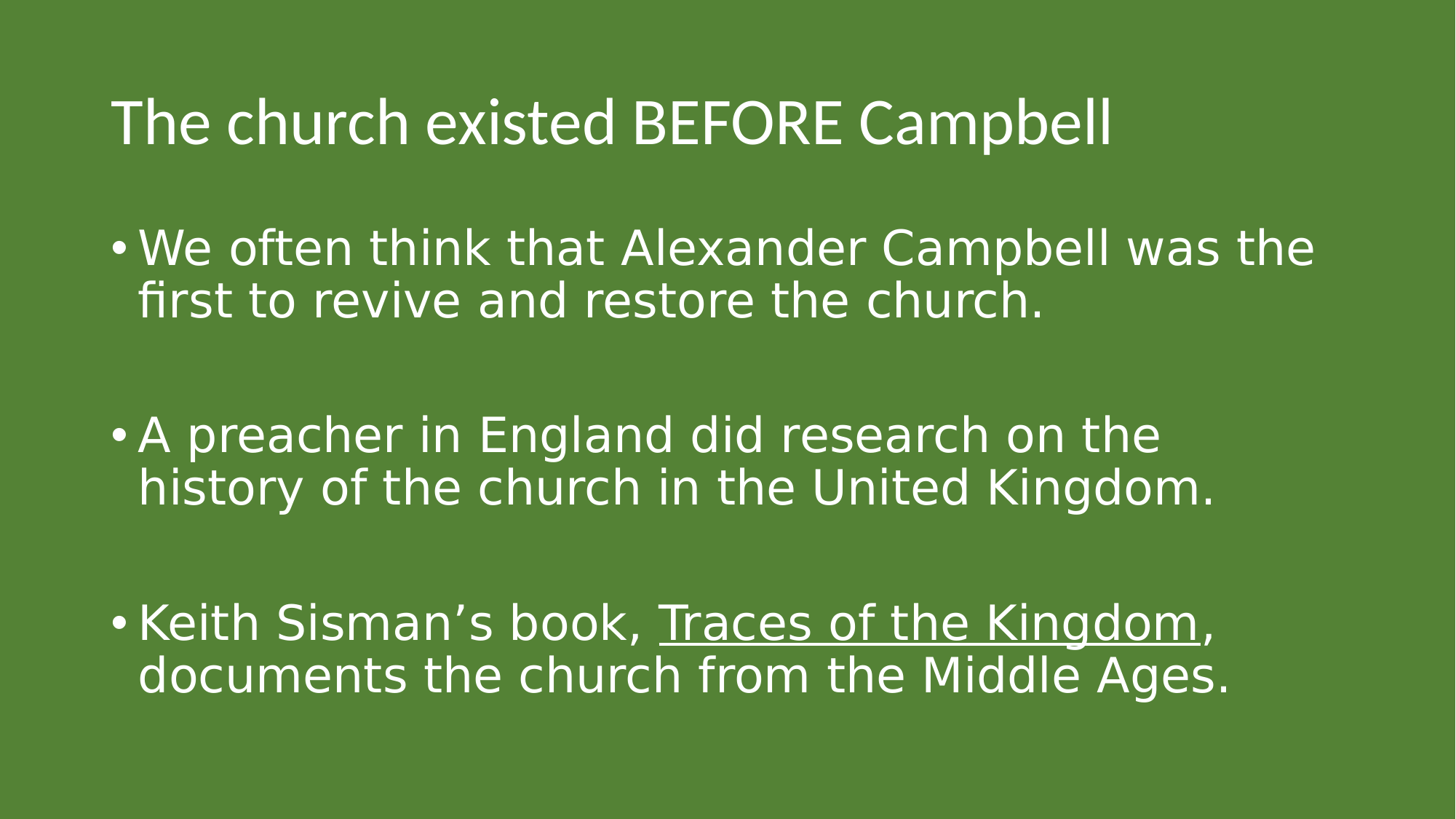

# The church existed BEFORE Campbell
We often think that Alexander Campbell was the first to revive and restore the church.

A preacher in England did research on the history of the church in the United Kingdom.

Keith Sisman’s book, Traces of the Kingdom, documents the church from the Middle Ages.